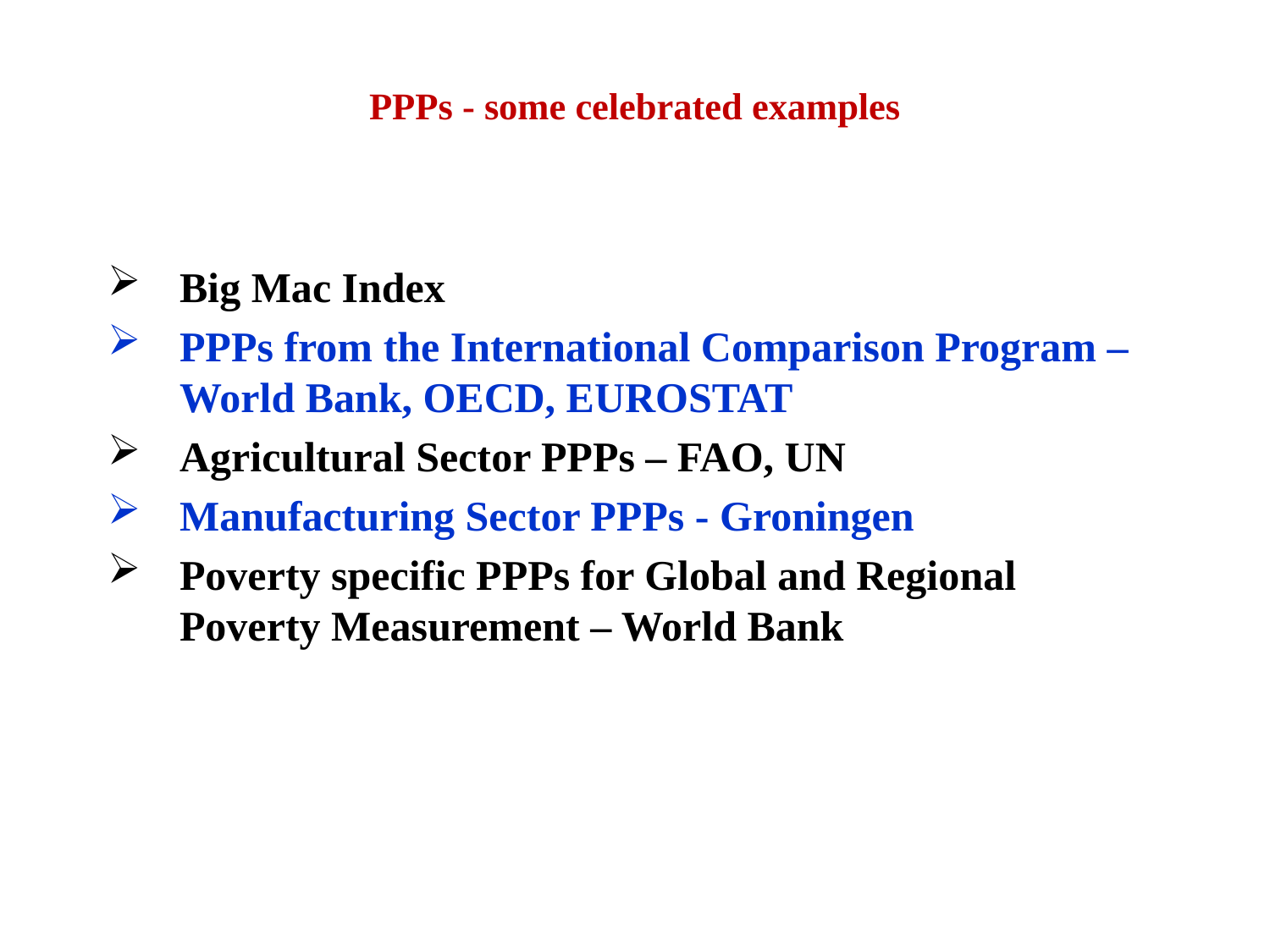

# PPPs - some celebrated examples
Big Mac Index
PPPs from the International Comparison Program – World Bank, OECD, EUROSTAT
Agricultural Sector PPPs – FAO, UN
Manufacturing Sector PPPs - Groningen
Poverty specific PPPs for Global and Regional Poverty Measurement – World Bank